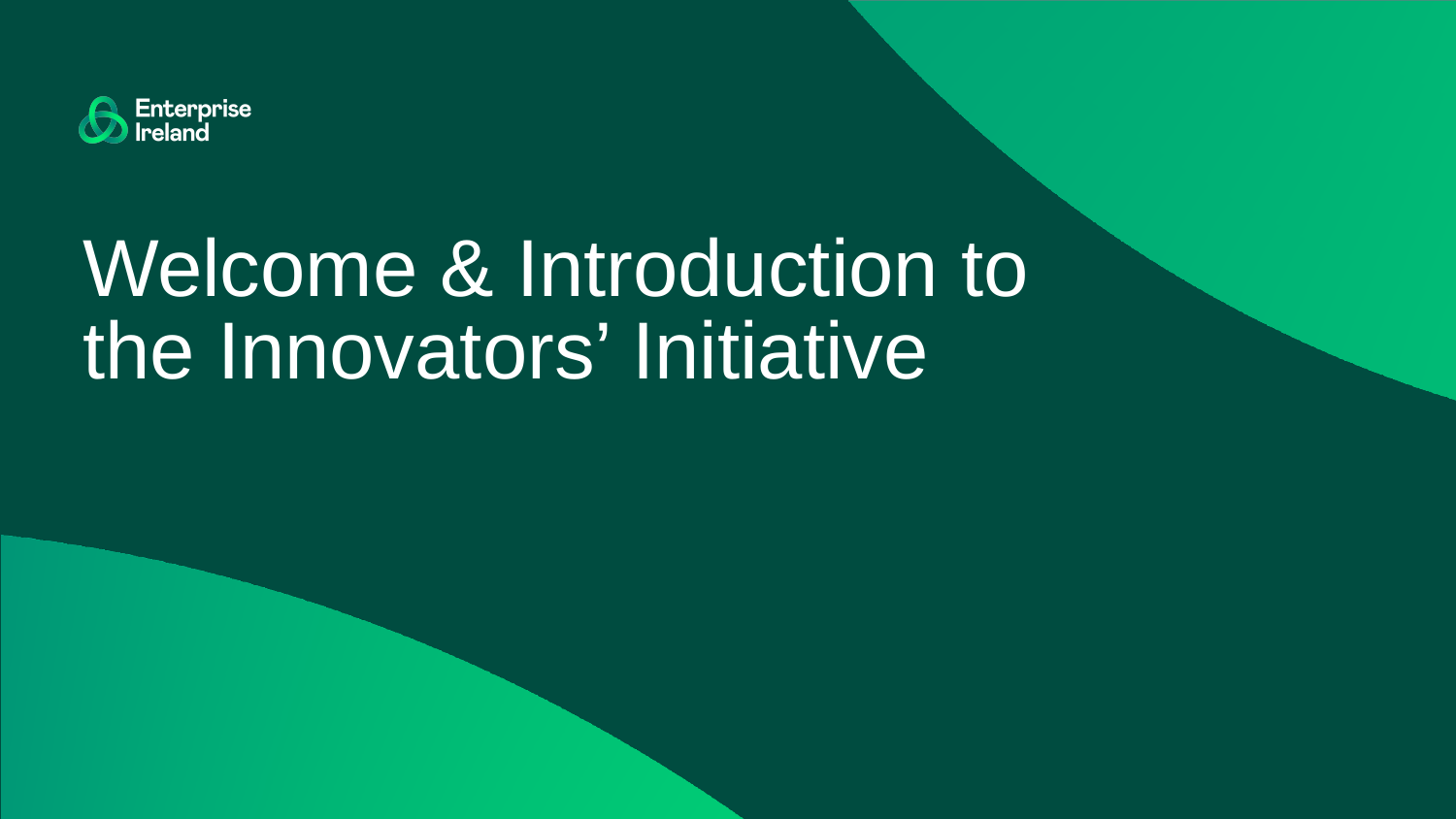

# Welcome & Introduction to the Innovators’ Initiative